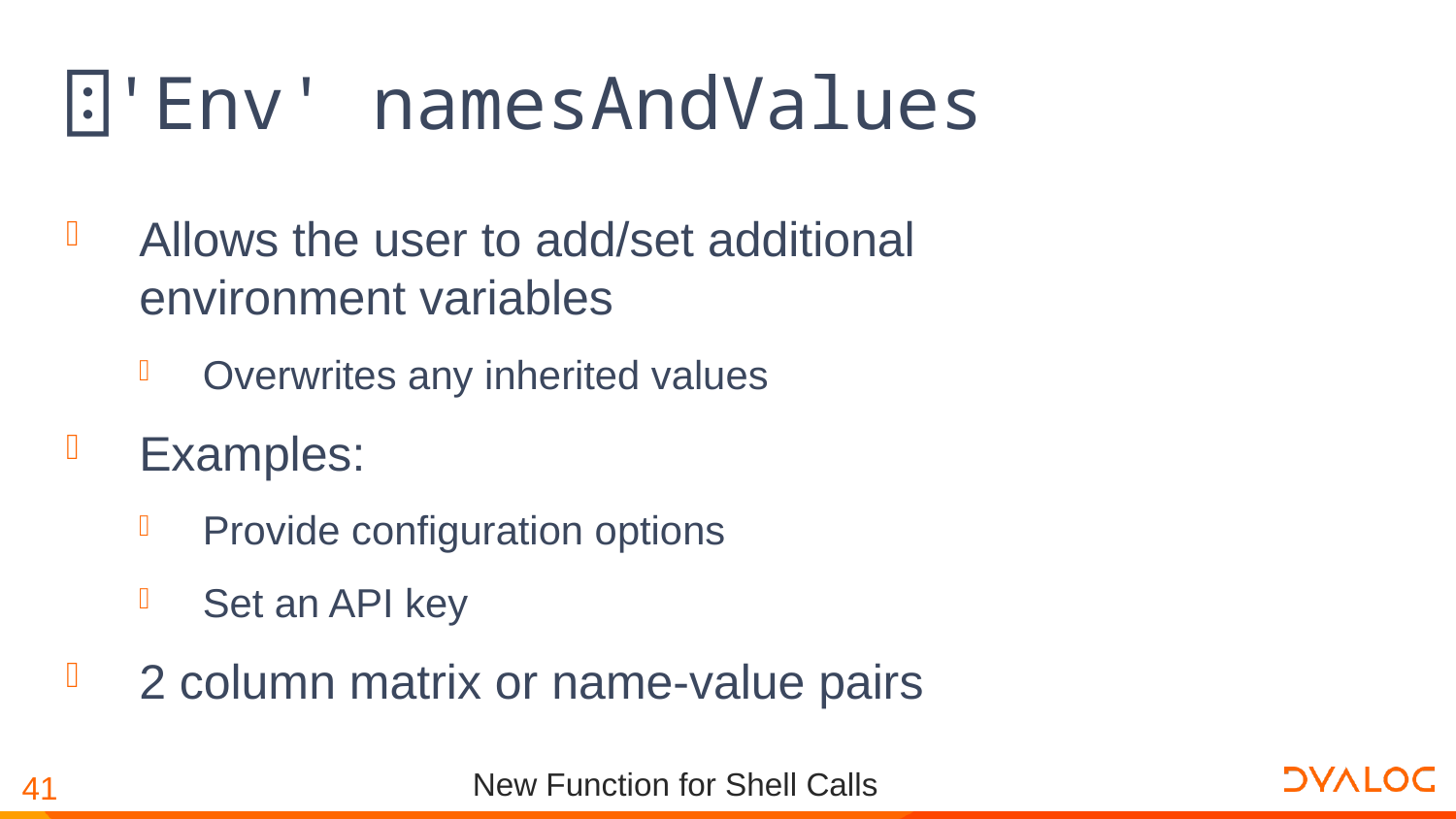

# ⍠'Env' namesAndValues
Allows the user to add/set additional environment variables
Overwrites any inherited values
Examples:
Provide configuration options
Set an API key
2 column matrix or name-value pairs